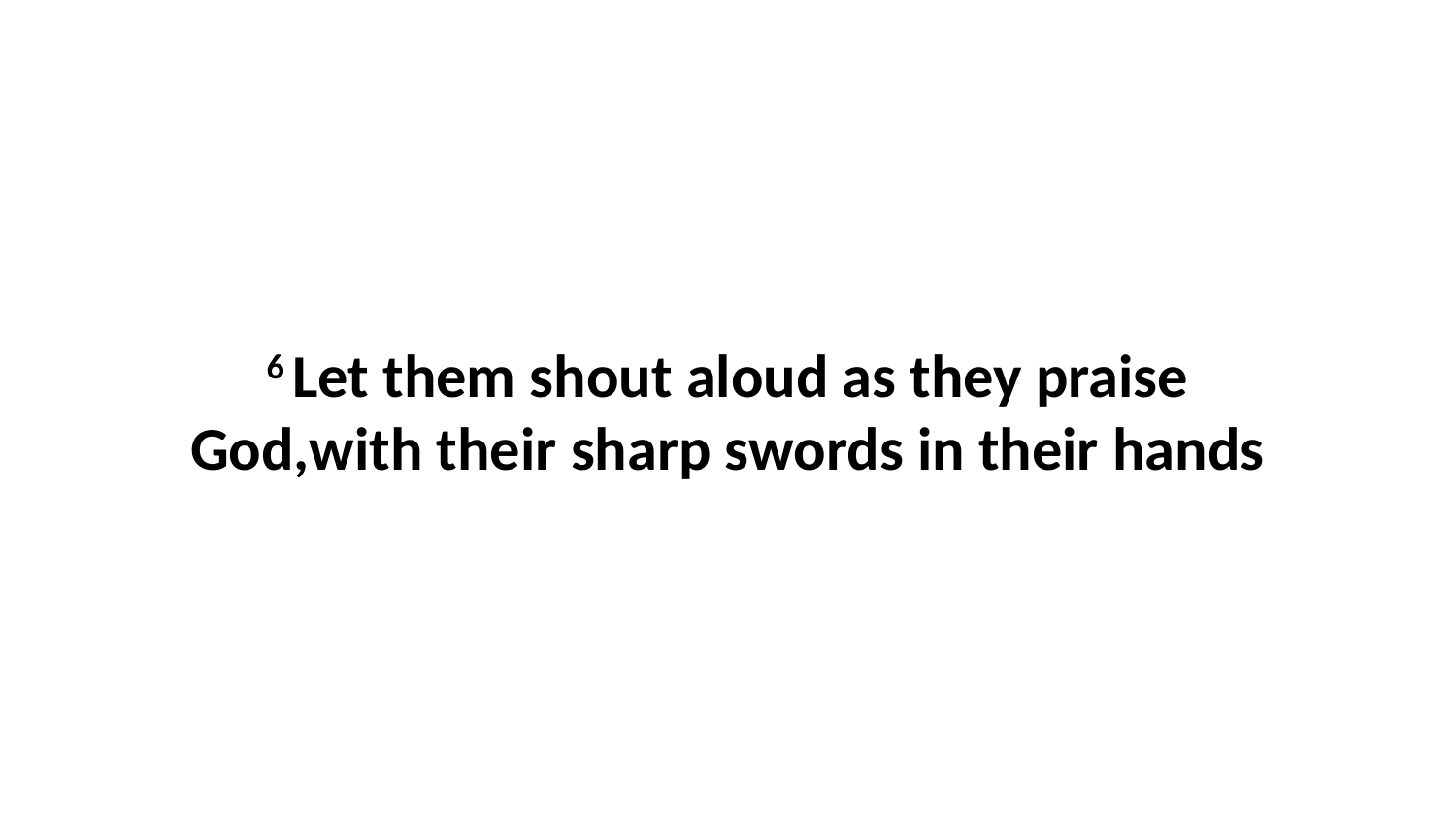

6 Let them shout aloud as they praise God,with their sharp swords in their hands